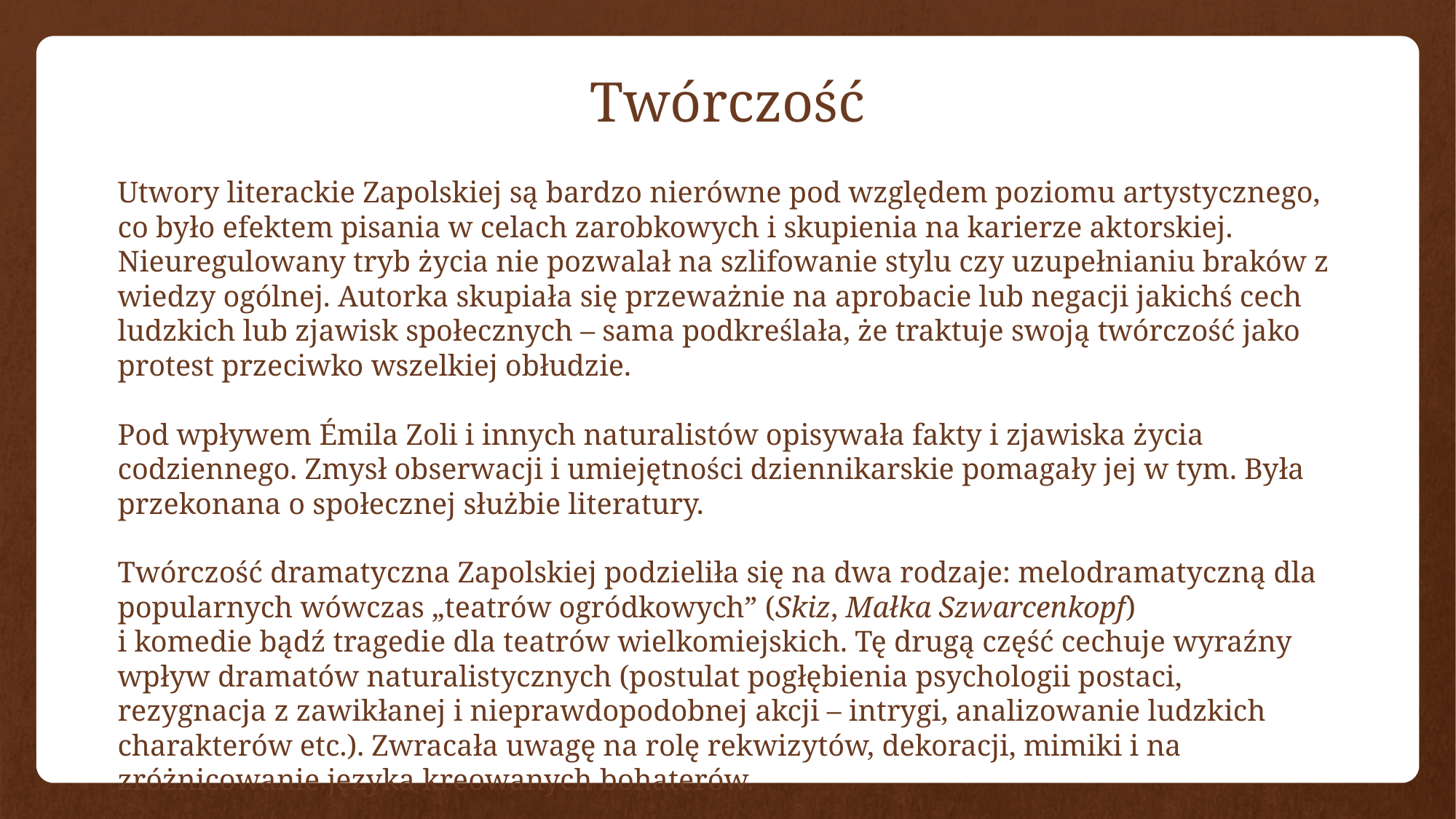

# Twórczość
Utwory literackie Zapolskiej są bardzo nierówne pod względem poziomu artystycznego, co było efektem pisania w celach zarobkowych i skupienia na karierze aktorskiej. Nieuregulowany tryb życia nie pozwalał na szlifowanie stylu czy uzupełnianiu braków z wiedzy ogólnej. Autorka skupiała się przeważnie na aprobacie lub negacji jakichś cech ludzkich lub zjawisk społecznych – sama podkreślała, że traktuje swoją twórczość jako protest przeciwko wszelkiej obłudzie.

Pod wpływem Émila Zoli i innych naturalistów opisywała fakty i zjawiska życia codziennego. Zmysł obserwacji i umiejętności dziennikarskie pomagały jej w tym. Była przekonana o społecznej służbie literatury.

Twórczość dramatyczna Zapolskiej podzieliła się na dwa rodzaje: melodramatyczną dla popularnych wówczas „teatrów ogródkowych” (Skiz, Małka Szwarcenkopf) i komedie bądź tragedie dla teatrów wielkomiejskich. Tę drugą część cechuje wyraźny wpływ dramatów naturalistycznych (postulat pogłębienia psychologii postaci, rezygnacja z zawikłanej i nieprawdopodobnej akcji – intrygi, analizowanie ludzkich charakterów etc.). Zwracała uwagę na rolę rekwizytów, dekoracji, mimiki i na zróżnicowanie języka kreowanych bohaterów.